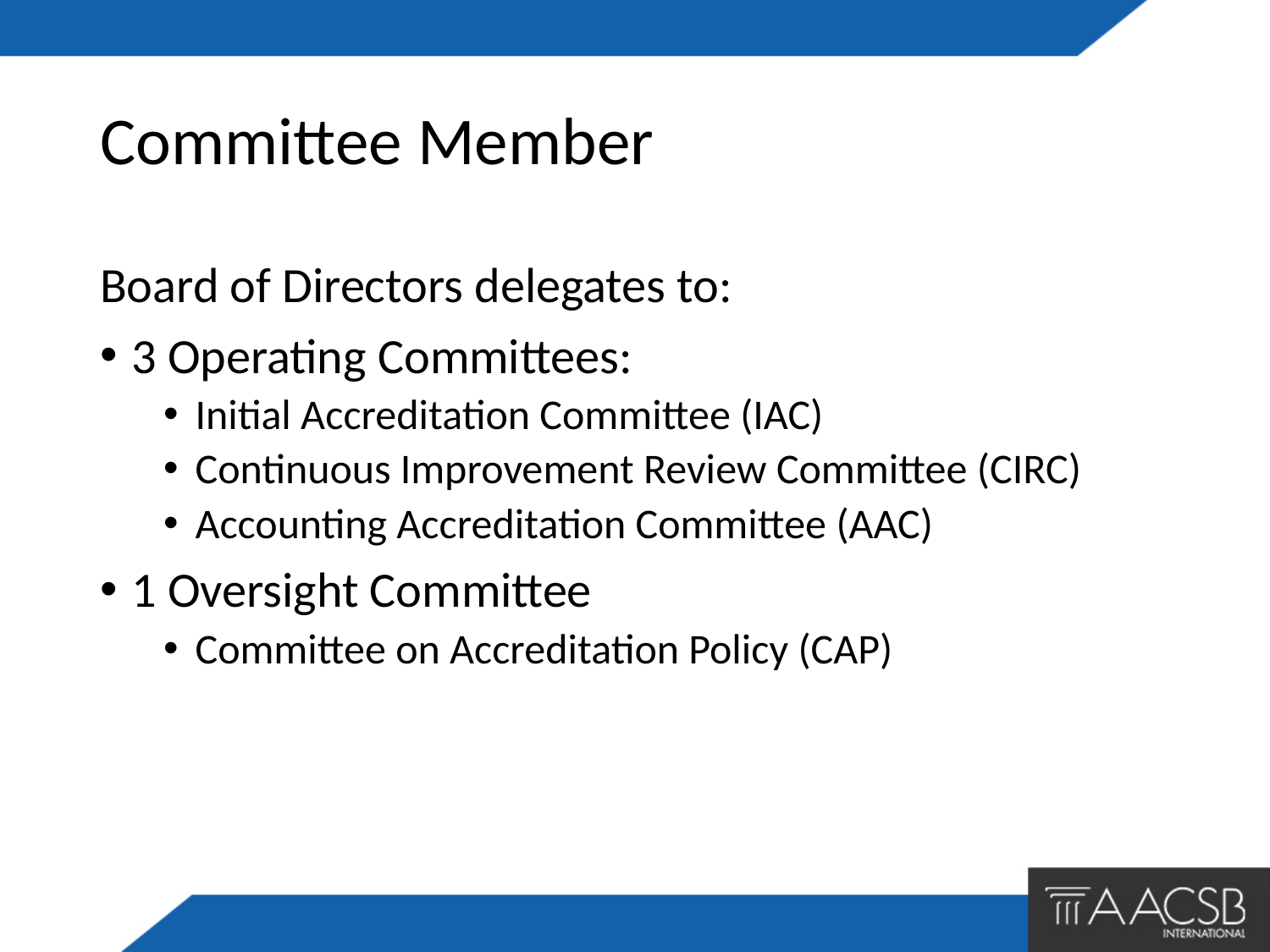

# Committee Member
Board of Directors delegates to:
3 Operating Committees:
Initial Accreditation Committee (IAC)
Continuous Improvement Review Committee (CIRC)
Accounting Accreditation Committee (AAC)
1 Oversight Committee
Committee on Accreditation Policy (CAP)